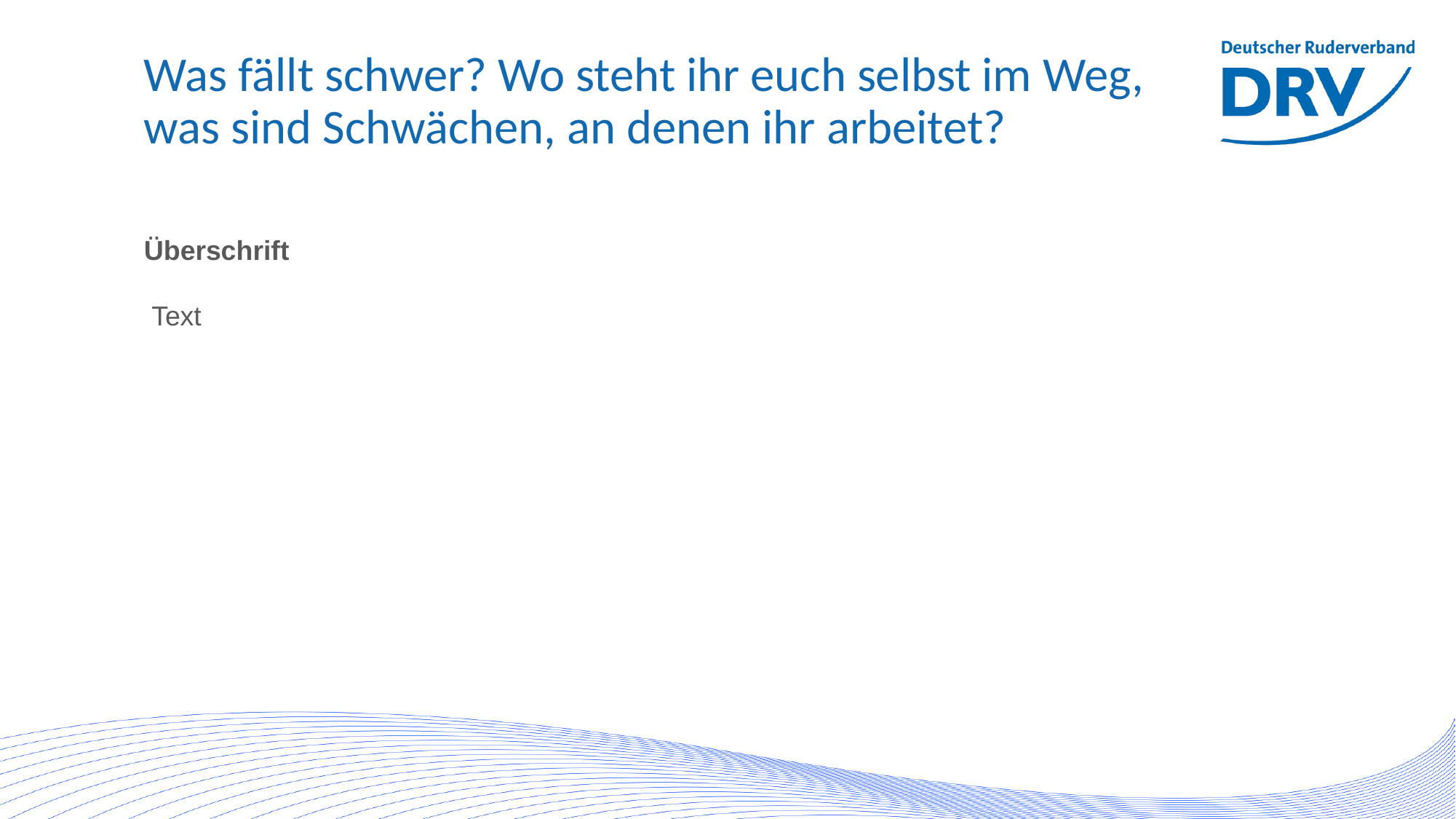

# Was fällt schwer? Wo steht ihr euch selbst im Weg, was sind Schwächen, an denen ihr arbeitet?
Überschrift

 Text